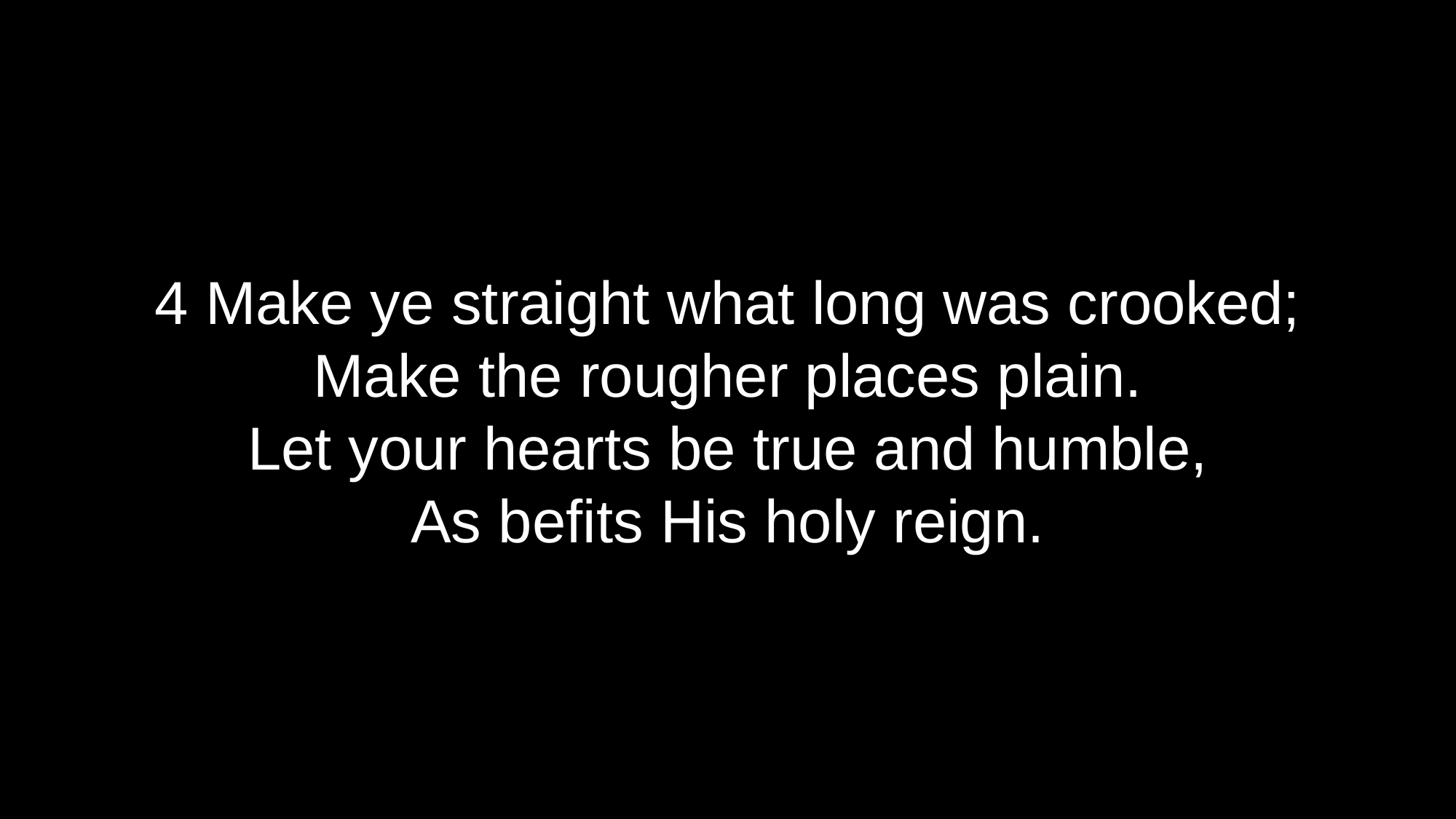

4 Make ye straight what long was crooked;
Make the rougher places plain.
Let your hearts be true and humble,
As befits His holy reign.